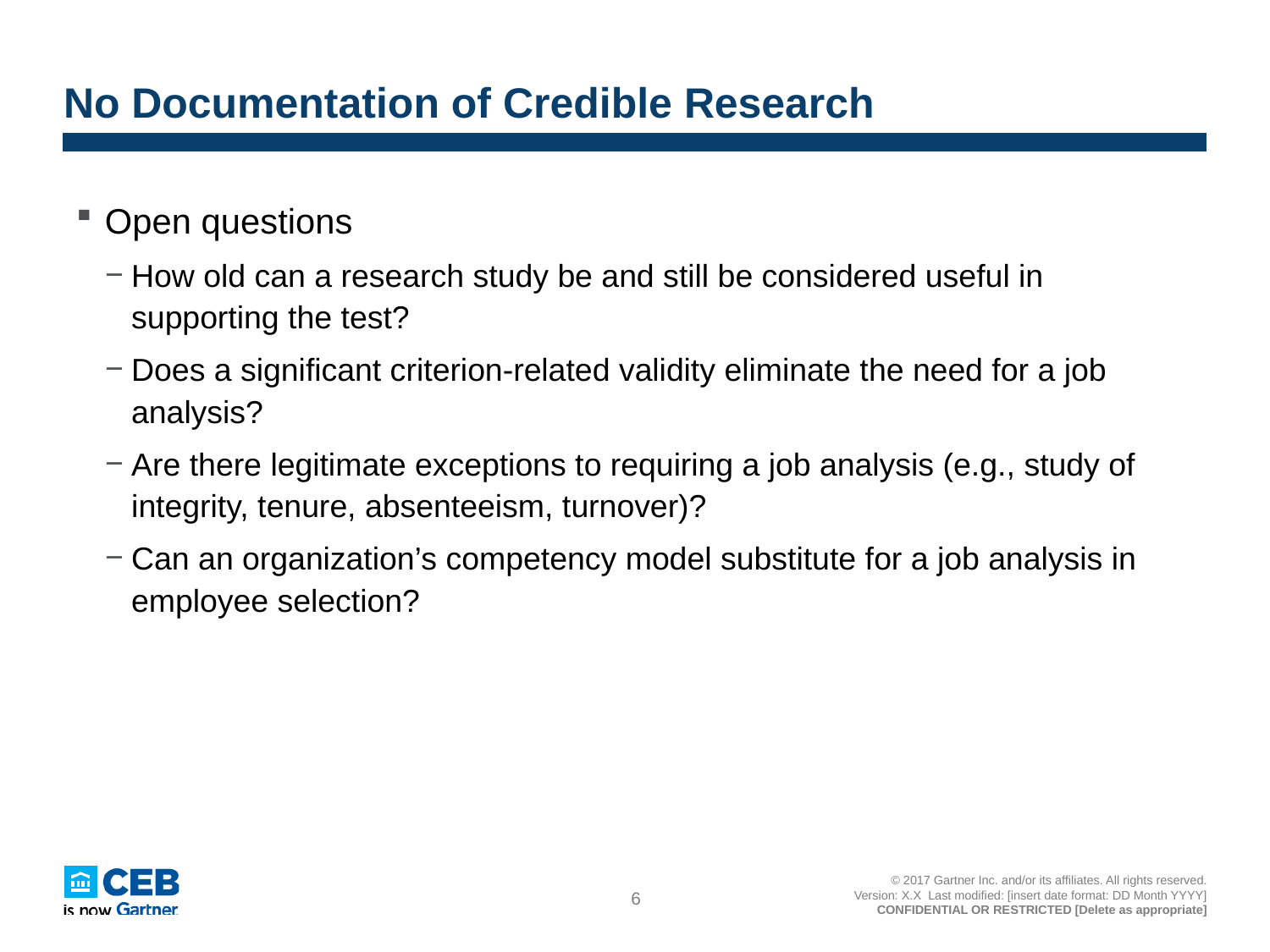

# No Documentation of Credible Research
Open questions
How old can a research study be and still be considered useful in supporting the test?
Does a significant criterion-related validity eliminate the need for a job analysis?
Are there legitimate exceptions to requiring a job analysis (e.g., study of integrity, tenure, absenteeism, turnover)?
Can an organization’s competency model substitute for a job analysis in employee selection?